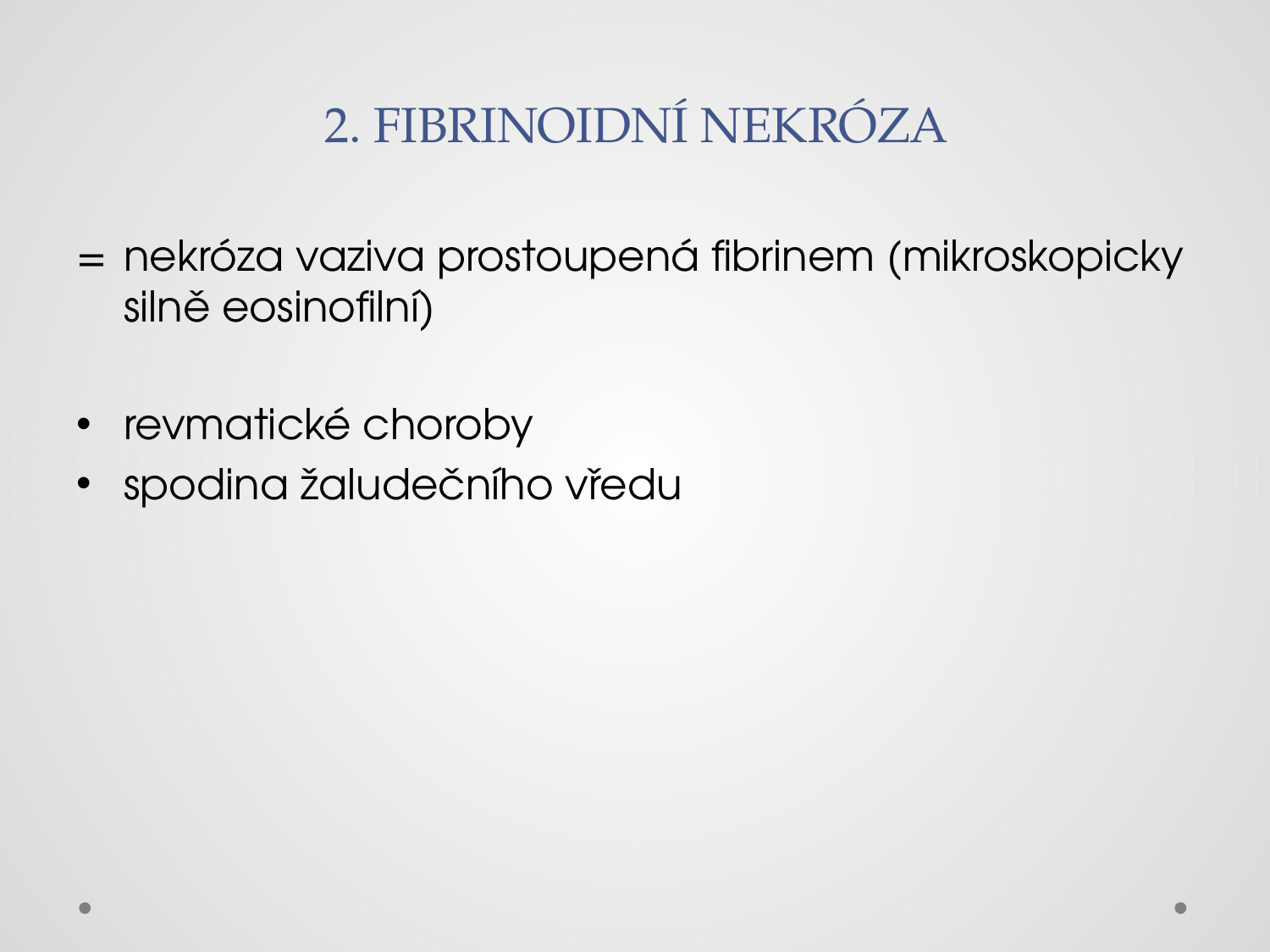

# 2. FIBRINOIDNÍ NEKRÓZA
= 	nekróza vaziva prostoupená fibrinem (mikroskopicky silně eosinofilní)

revmatické choroby
spodina žaludečního vředu